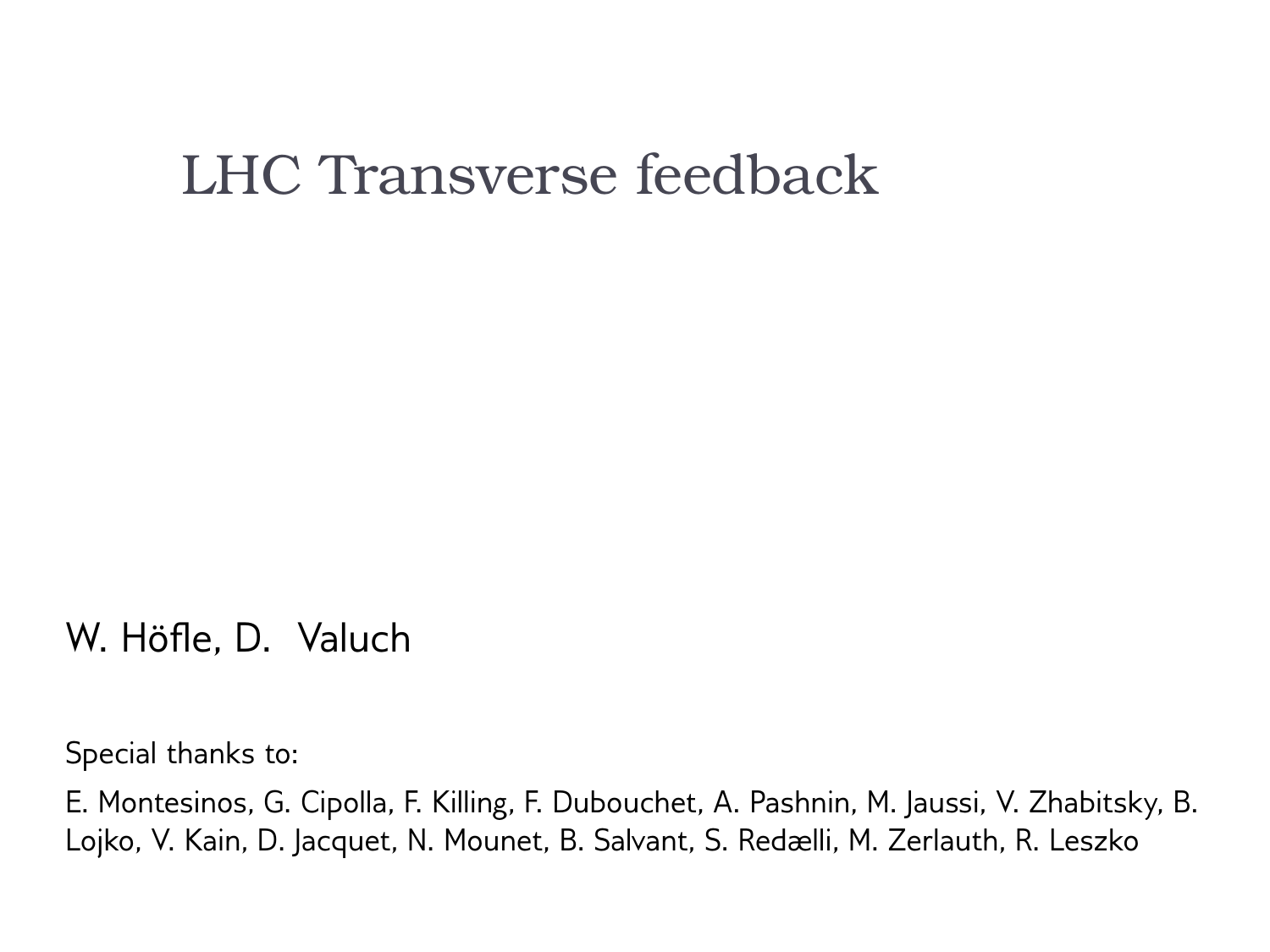

LHC Transverse feedback
W. Höfle, D.  Valuch

Special thanks to:
E. Montesinos, G. Cipolla, F. Killing, F. Dubouchet, A. Pashnin, M. Jaussi, V. Zhabitsky, B. Lojko, V. Kain, D. Jacquet, N. Mounet, B. Salvant, S. Redaelli, M. Zerlauth, R. Leszko